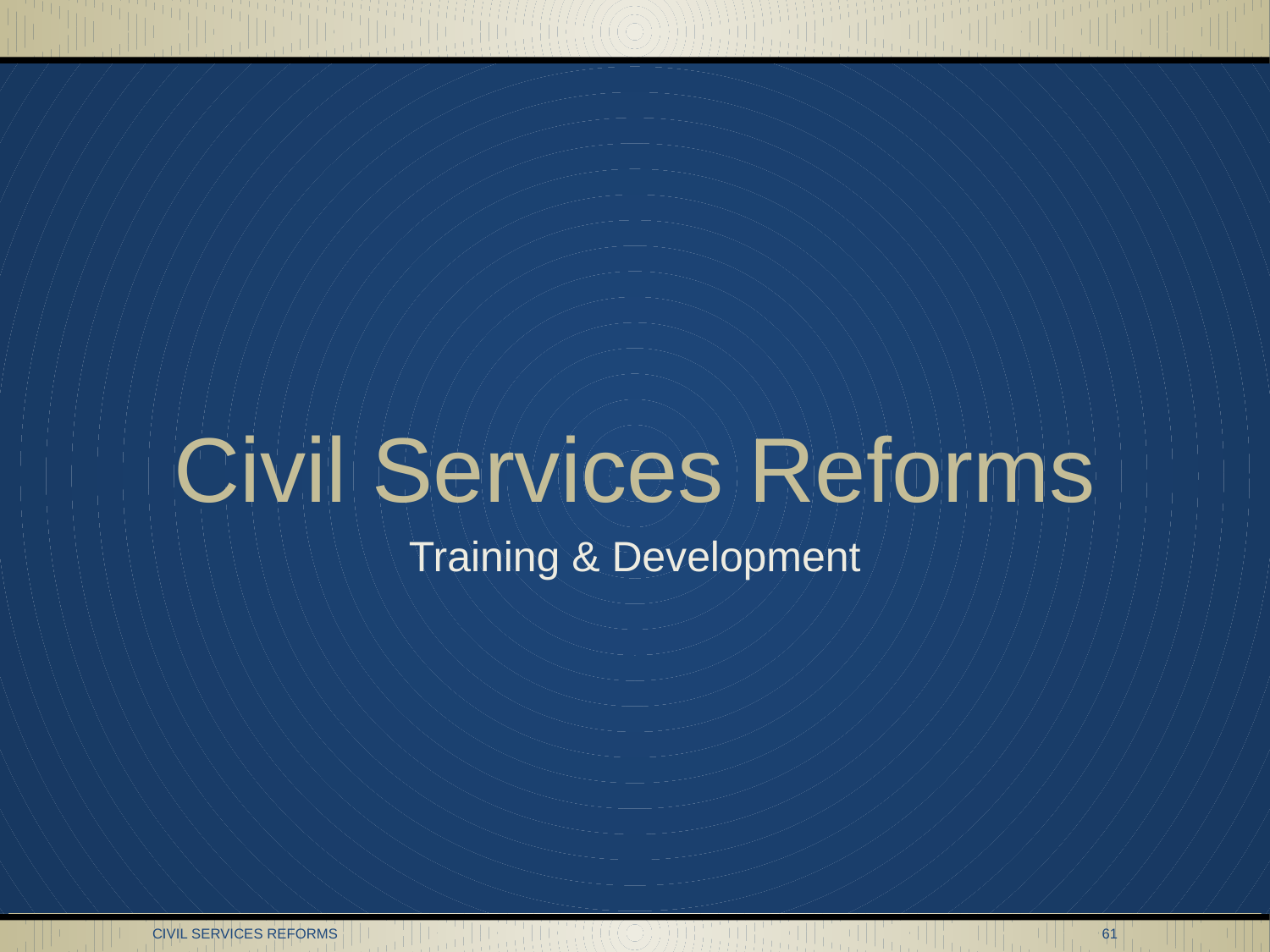

# Civil Services Reforms
Training & Development
Civil Services Reforms
61